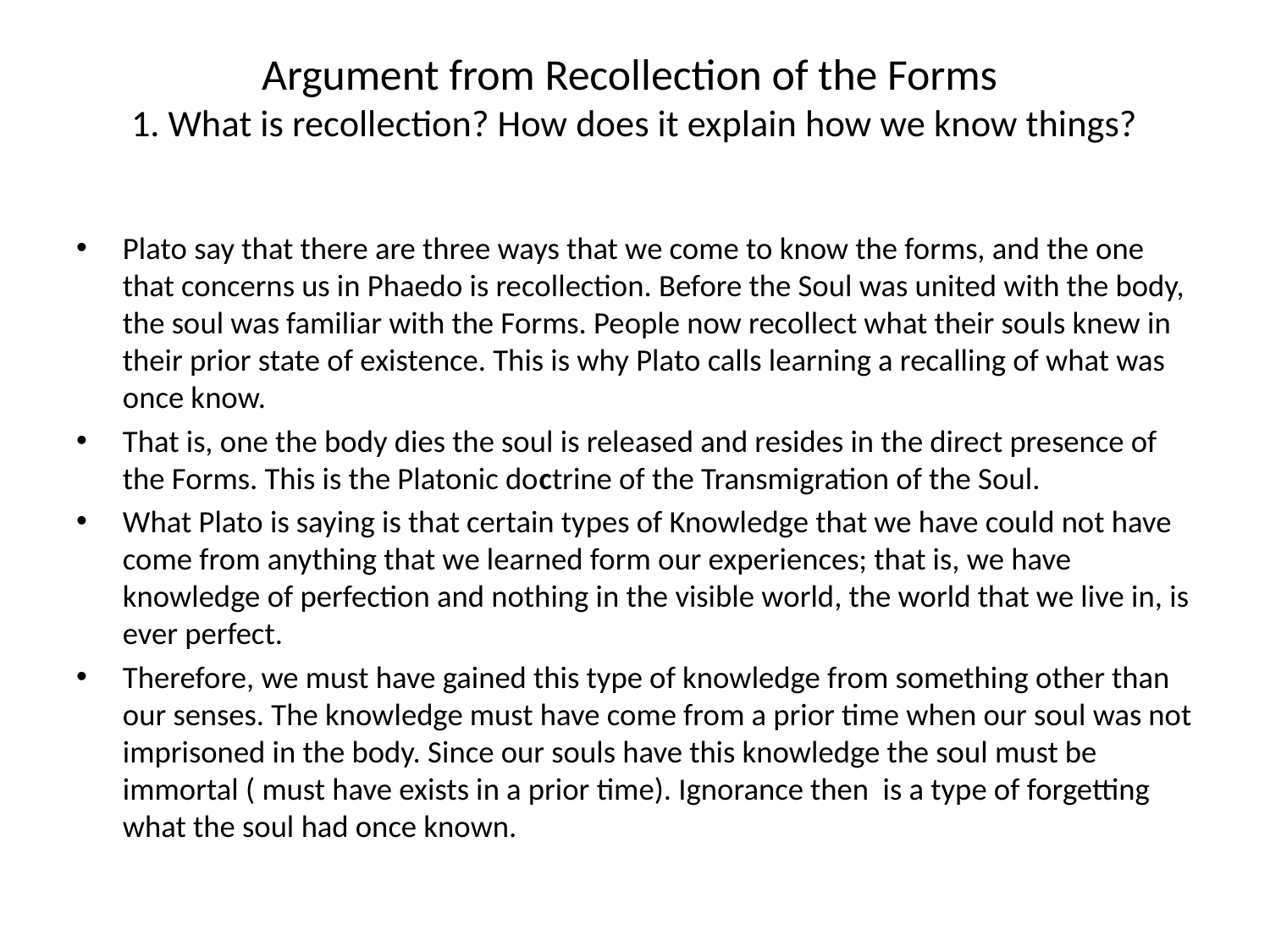

# Argument from Recollection of the Forms 1. What is recollection? How does it explain how we know things?
Plato say that there are three ways that we come to know the forms, and the one that concerns us in Phaedo is recollection. Before the Soul was united with the body, the soul was familiar with the Forms. People now recollect what their souls knew in their prior state of existence. This is why Plato calls learning a recalling of what was once know.
That is, one the body dies the soul is released and resides in the direct presence of the Forms. This is the Platonic doctrine of the Transmigration of the Soul.
What Plato is saying is that certain types of Knowledge that we have could not have come from anything that we learned form our experiences; that is, we have knowledge of perfection and nothing in the visible world, the world that we live in, is ever perfect.
Therefore, we must have gained this type of knowledge from something other than our senses. The knowledge must have come from a prior time when our soul was not imprisoned in the body. Since our souls have this knowledge the soul must be immortal ( must have exists in a prior time). Ignorance then  is a type of forgetting what the soul had once known.